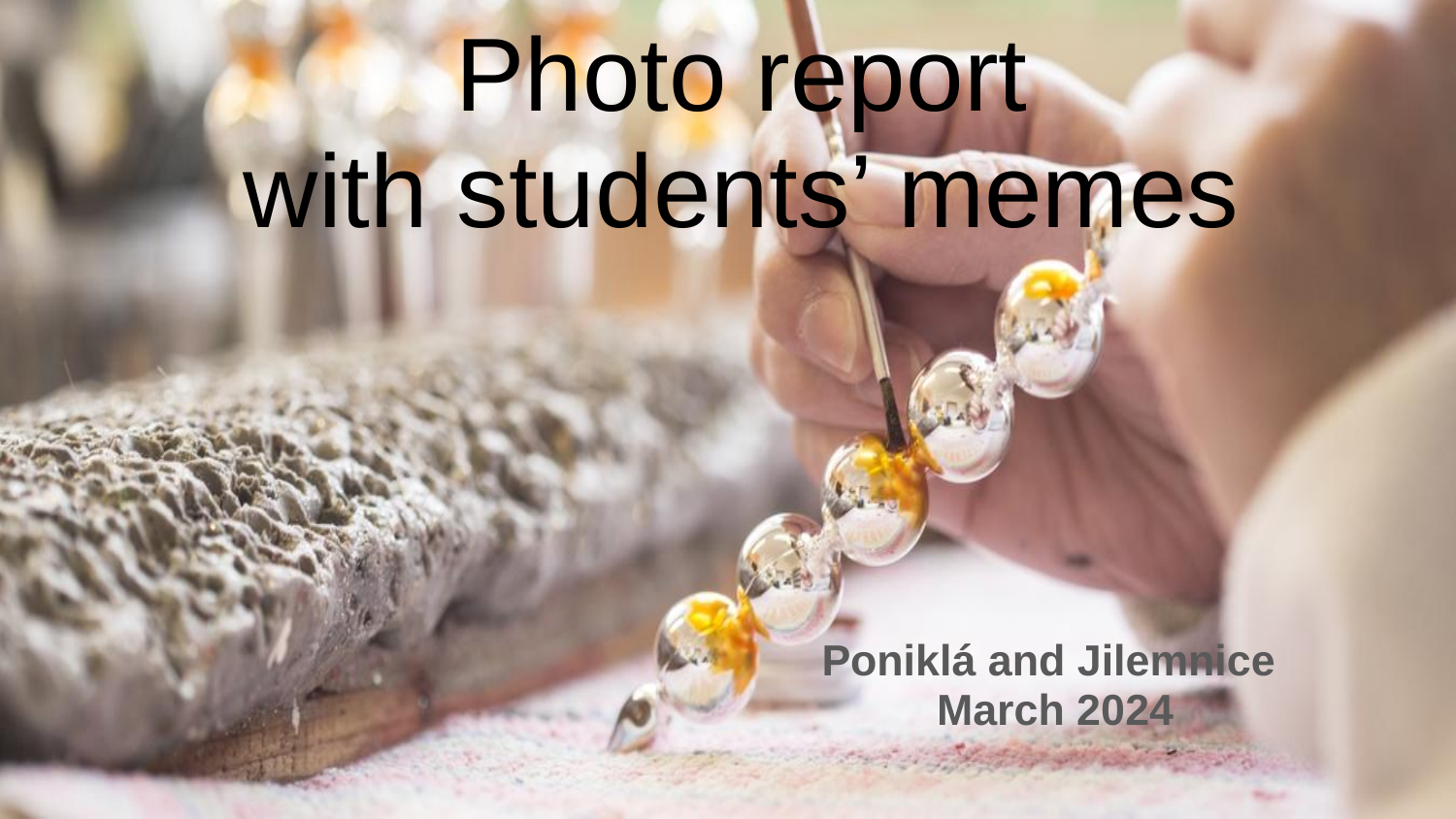

# Photo report
with students’ memes
Poniklá and Jilemnice
March 2024